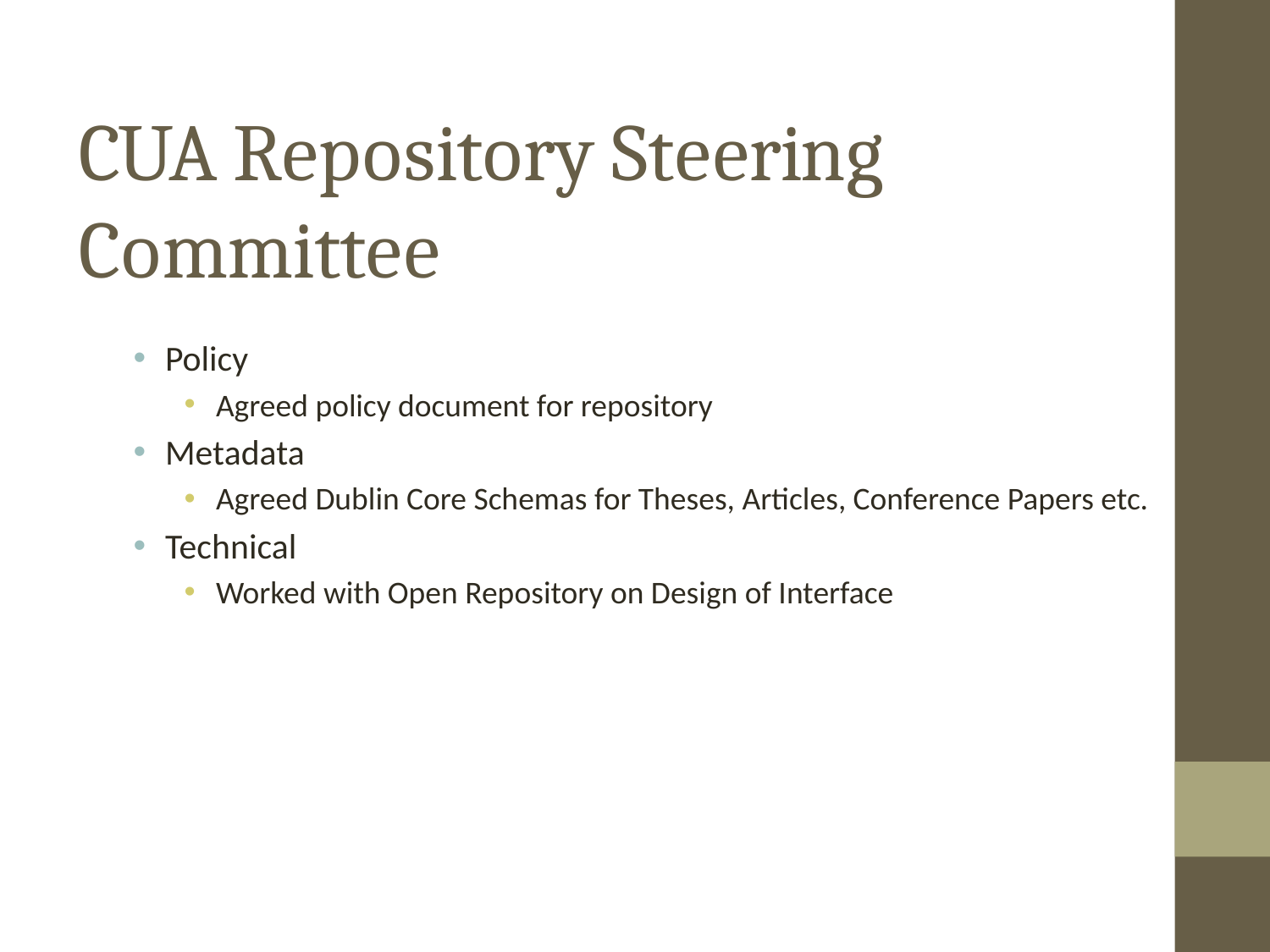

# CUA Repository Steering Committee

Policy
Agreed policy document for repository
Metadata
Agreed Dublin Core Schemas for Theses, Articles, Conference Papers etc.
Technical
Worked with Open Repository on Design of Interface